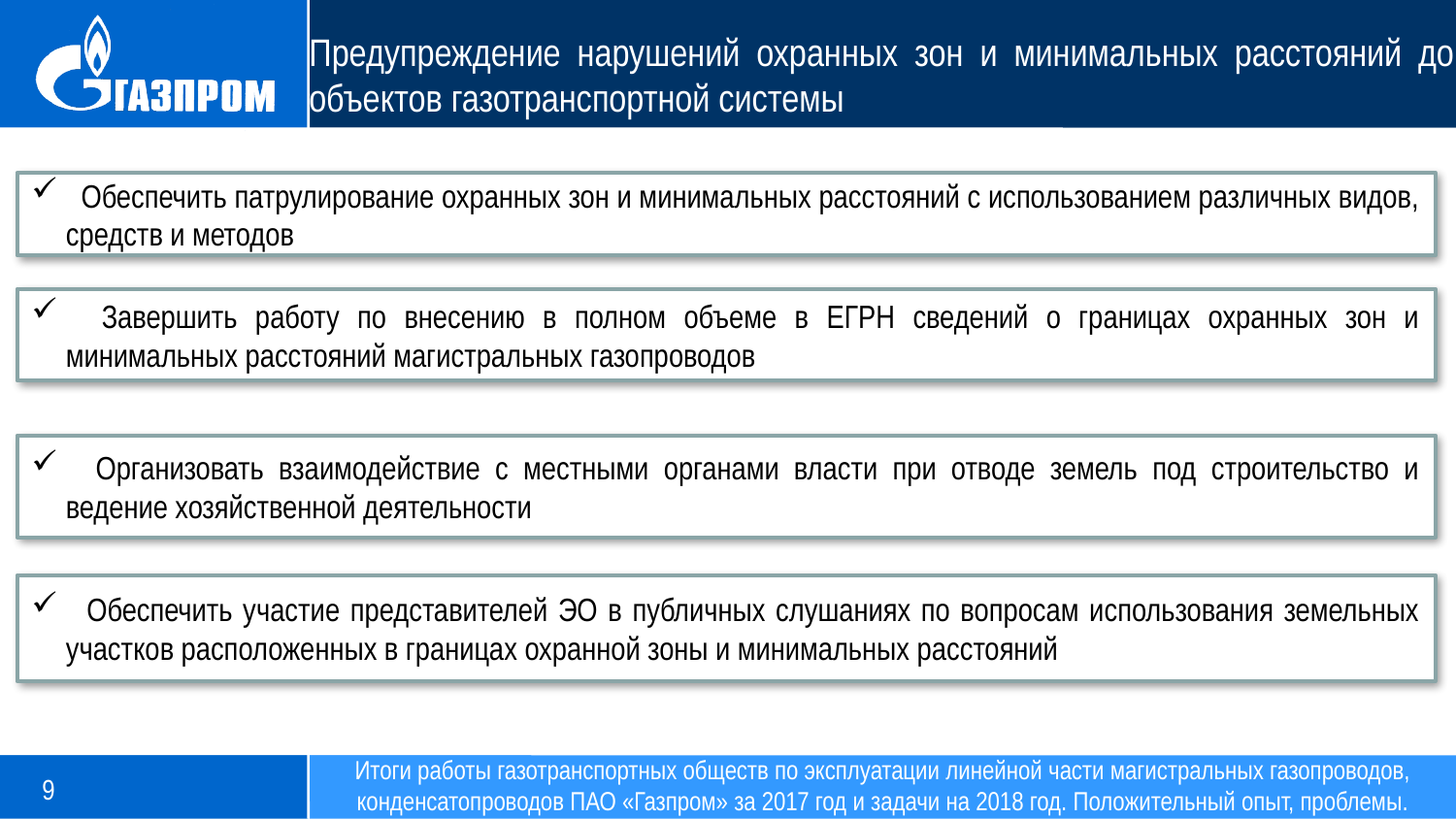

Предупреждение нарушений охранных зон и минимальных расстояний до объектов газотранспортной системы
  Обеспечить патрулирование охранных зон и минимальных расстояний с использованием различных видов, средств и методов
  Завершить работу по внесению в полном объеме в ЕГРН сведений о границах охранных зон и минимальных расстояний магистральных газопроводов
  Организовать взаимодействие с местными органами власти при отводе земель под строительство и ведение хозяйственной деятельности
  Обеспечить участие представителей ЭО в публичных слушаниях по вопросам использования земельных участков расположенных в границах охранной зоны и минимальных расстояний
Итоги работы газотранспортных обществ по эксплуатации линейной части магистральных газопроводов, конденсатопроводов ПАО «Газпром» за 2017 год и задачи на 2018 год. Положительный опыт, проблемы.